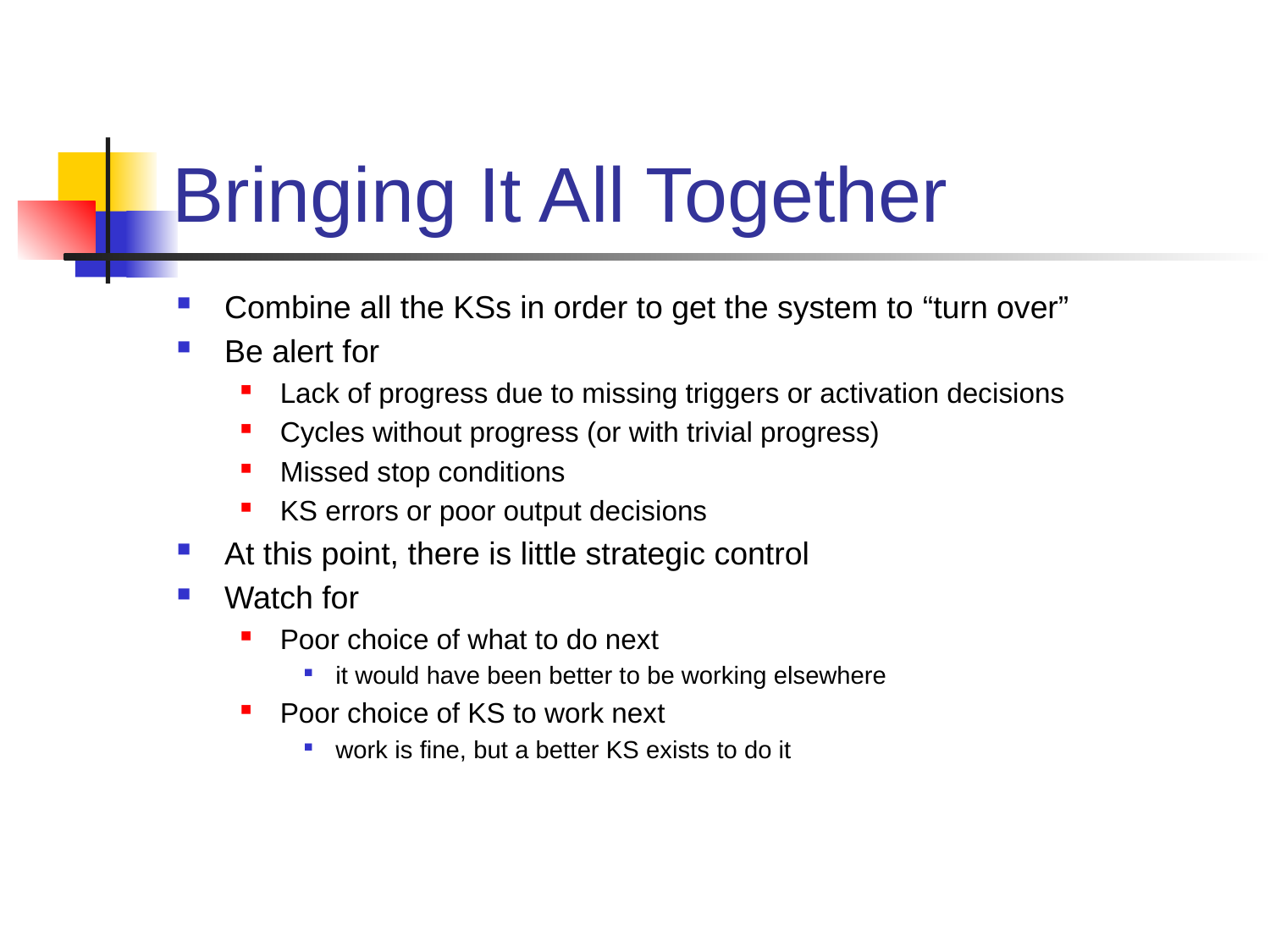

# Bringing It All Together
Combine all the KSs in order to get the system to “turn over”
Be alert for
Lack of progress due to missing triggers or activation decisions
Cycles without progress (or with trivial progress)
Missed stop conditions
KS errors or poor output decisions
At this point, there is little strategic control
Watch for
Poor choice of what to do next
it would have been better to be working elsewhere
Poor choice of KS to work next
work is fine, but a better KS exists to do it